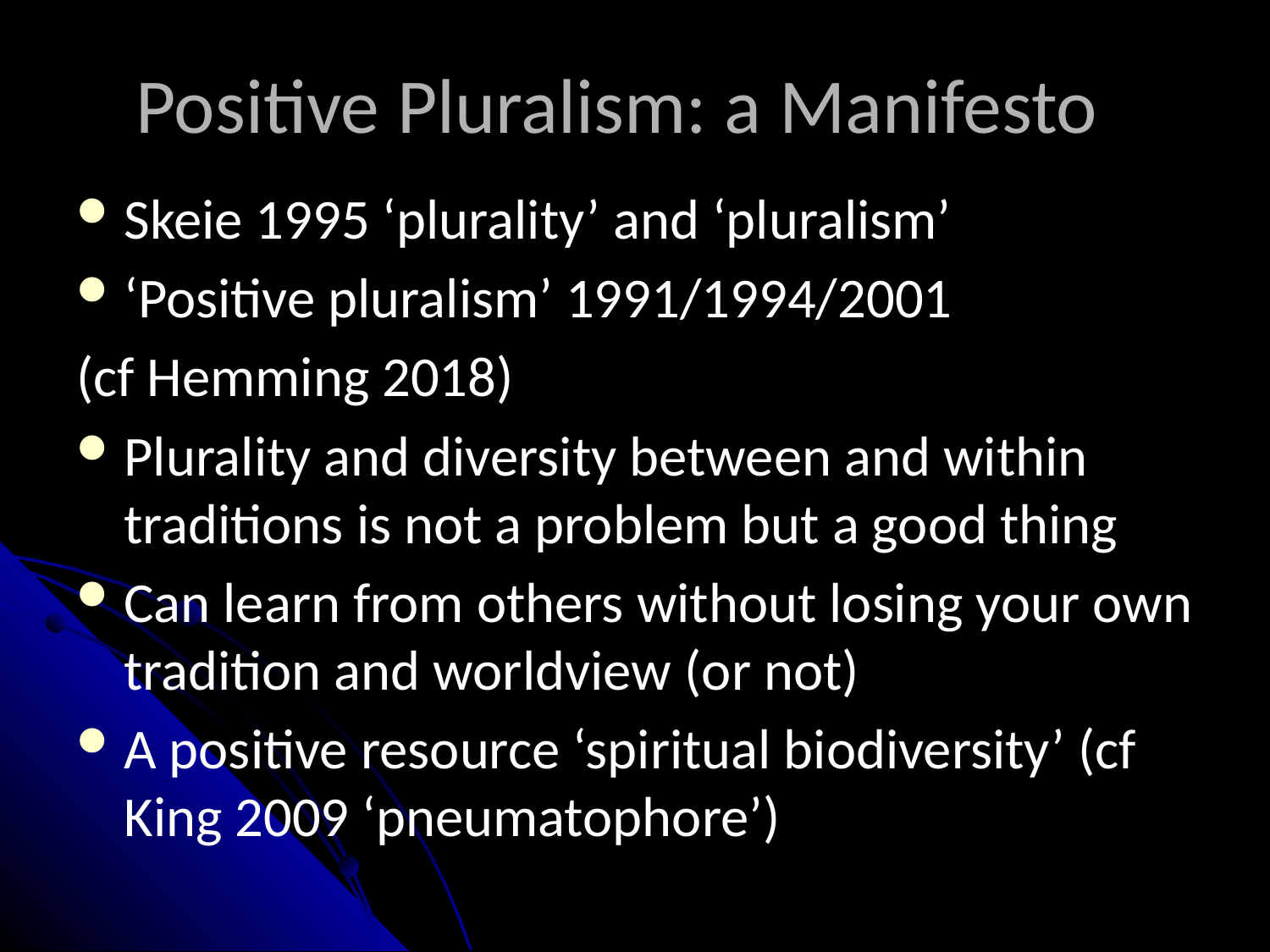

# Positive Pluralism: a Manifesto
Skeie 1995 ‘plurality’ and ‘pluralism’
‘Positive pluralism’ 1991/1994/2001
(cf Hemming 2018)
Plurality and diversity between and within traditions is not a problem but a good thing
Can learn from others without losing your own tradition and worldview (or not)
A positive resource ‘spiritual biodiversity’ (cf King 2009 ‘pneumatophore’)